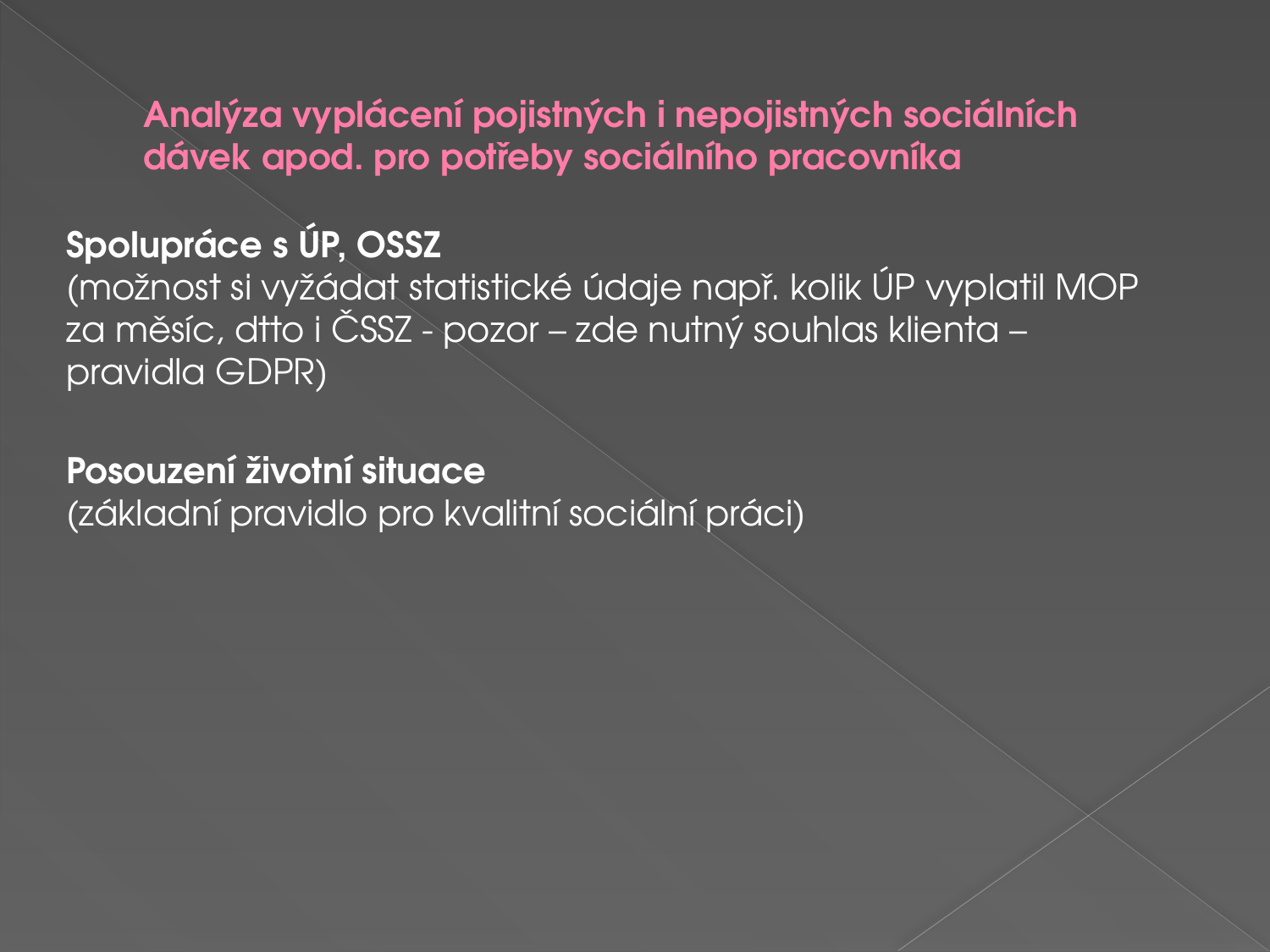

# Analýza vyplácení pojistných i nepojistných sociálních dávek apod. pro potřeby sociálního pracovníka
Spolupráce s ÚP, OSSZ
(možnost si vyžádat statistické údaje např. kolik ÚP vyplatil MOP za měsíc, dtto i ČSSZ - pozor – zde nutný souhlas klienta – pravidla GDPR)

Posouzení životní situace
(základní pravidlo pro kvalitní sociální práci)